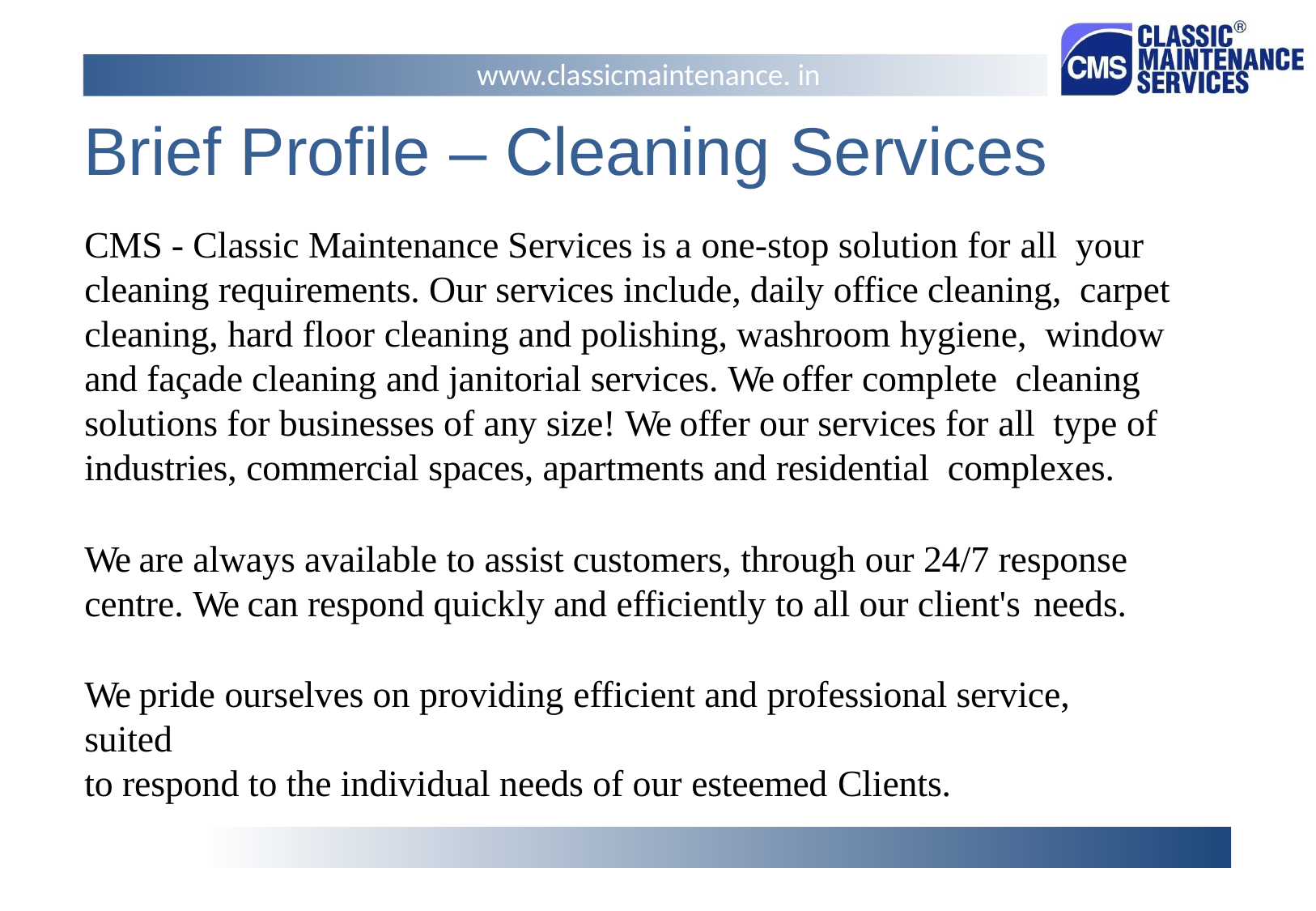

www.classicmaintenance. in

# Brief Profile – Cleaning Services
CMS - Classic Maintenance Services is a one-stop solution for all  your cleaning requirements. Our services include, daily office cleaning,  carpet cleaning, hard floor cleaning and polishing, washroom hygiene,  window and façade cleaning and janitorial services. We offer complete  cleaning solutions for businesses of any size! We offer our services for all  type of industries, commercial spaces, apartments and residential  complexes.

We are always available to assist customers, through our 24/7 response  centre. We can respond quickly and efficiently to all our client's needs.

We pride ourselves on providing efficient and professional service, suited
to respond to the individual needs of our esteemed Clients.